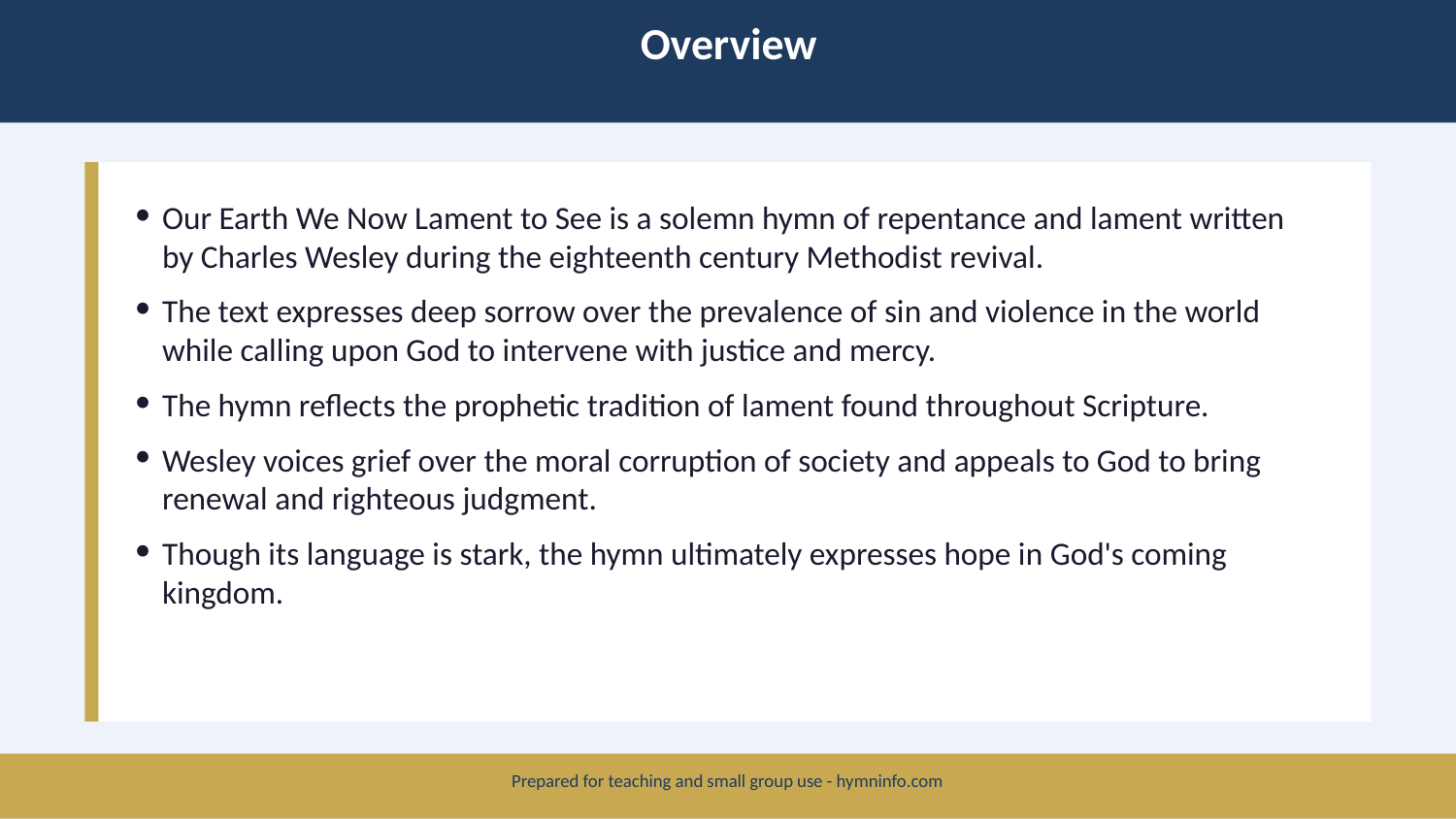

Overview

Our Earth We Now Lament to See is a solemn hymn of repentance and lament written by Charles Wesley during the eighteenth century Methodist revival.
The text expresses deep sorrow over the prevalence of sin and violence in the world while calling upon God to intervene with justice and mercy.
The hymn reflects the prophetic tradition of lament found throughout Scripture.
Wesley voices grief over the moral corruption of society and appeals to God to bring renewal and righteous judgment.
Though its language is stark, the hymn ultimately expresses hope in God's coming kingdom.

Prepared for teaching and small group use - hymninfo.com